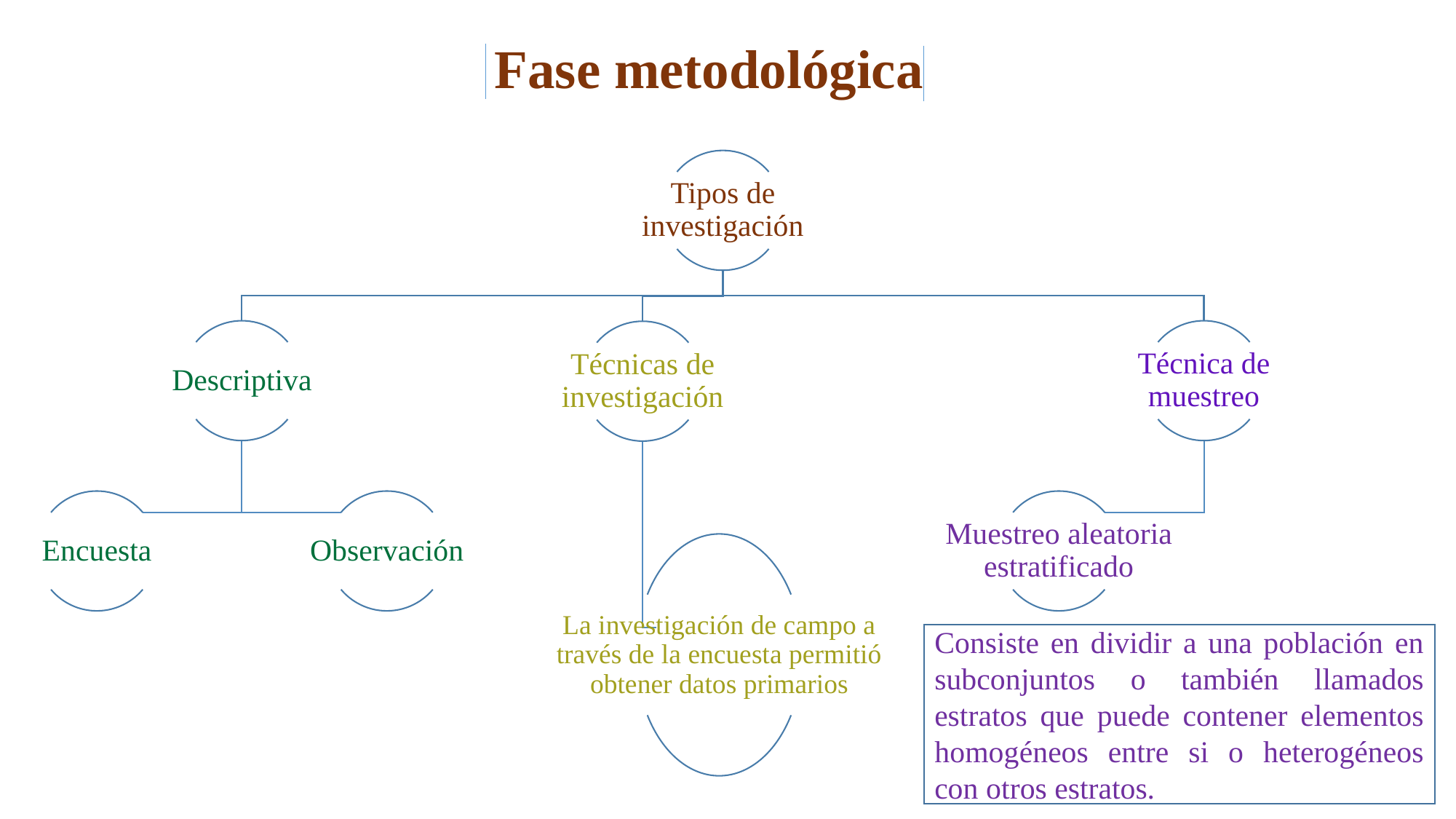

Fase metodológica
Tipos de investigación
Descriptiva
Encuesta
Observación
Técnicas de investigación
La investigación de campo a través de la encuesta permitió obtener datos primarios
Técnica de muestreo
Muestreo aleatoria estratificado
Consiste en dividir a una población en subconjuntos o también llamados estratos que puede contener elementos homogéneos entre si o heterogéneos con otros estratos.